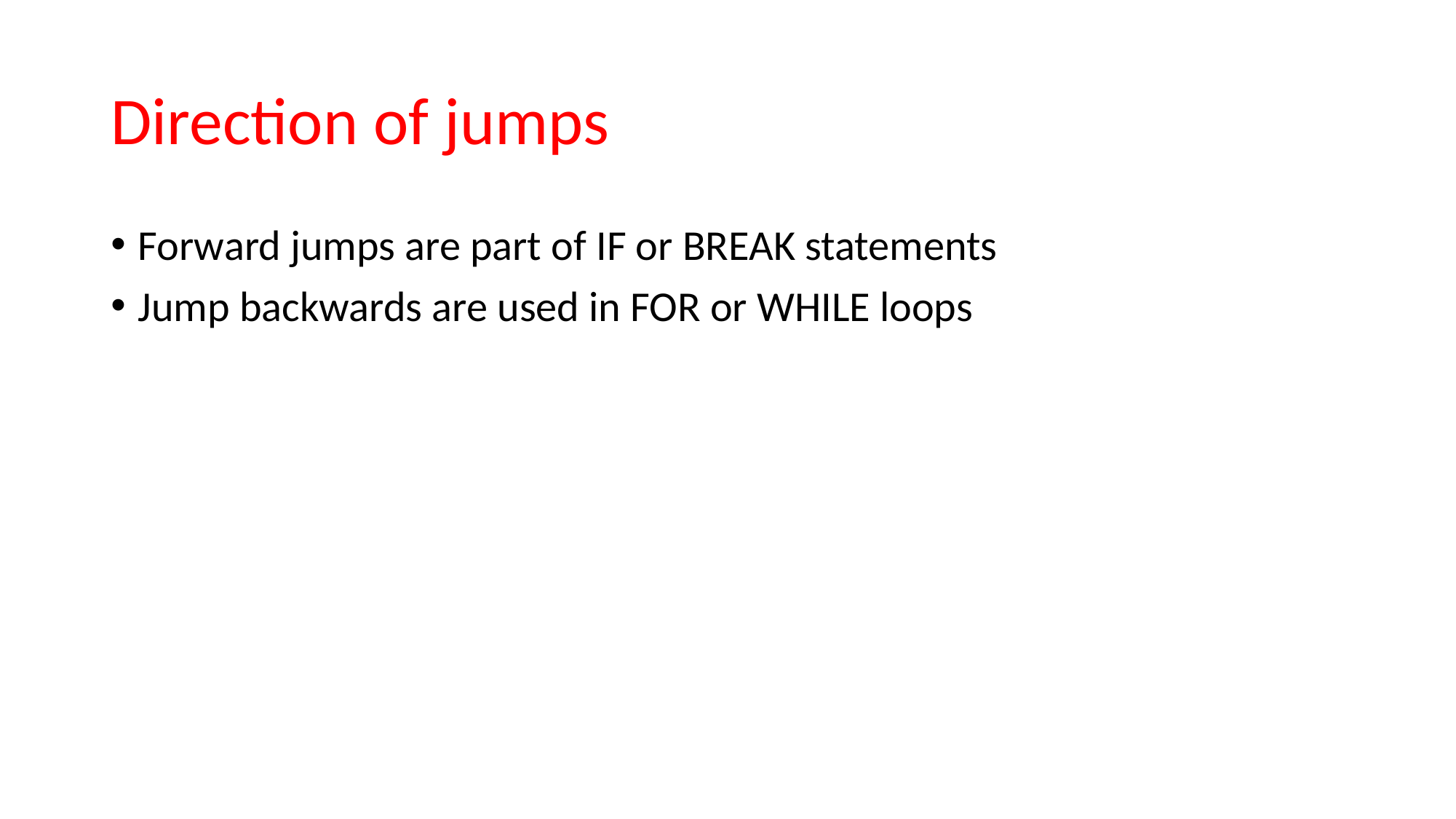

# Direction of jumps
Forward jumps are part of IF or BREAK statements
Jump backwards are used in FOR or WHILE loops